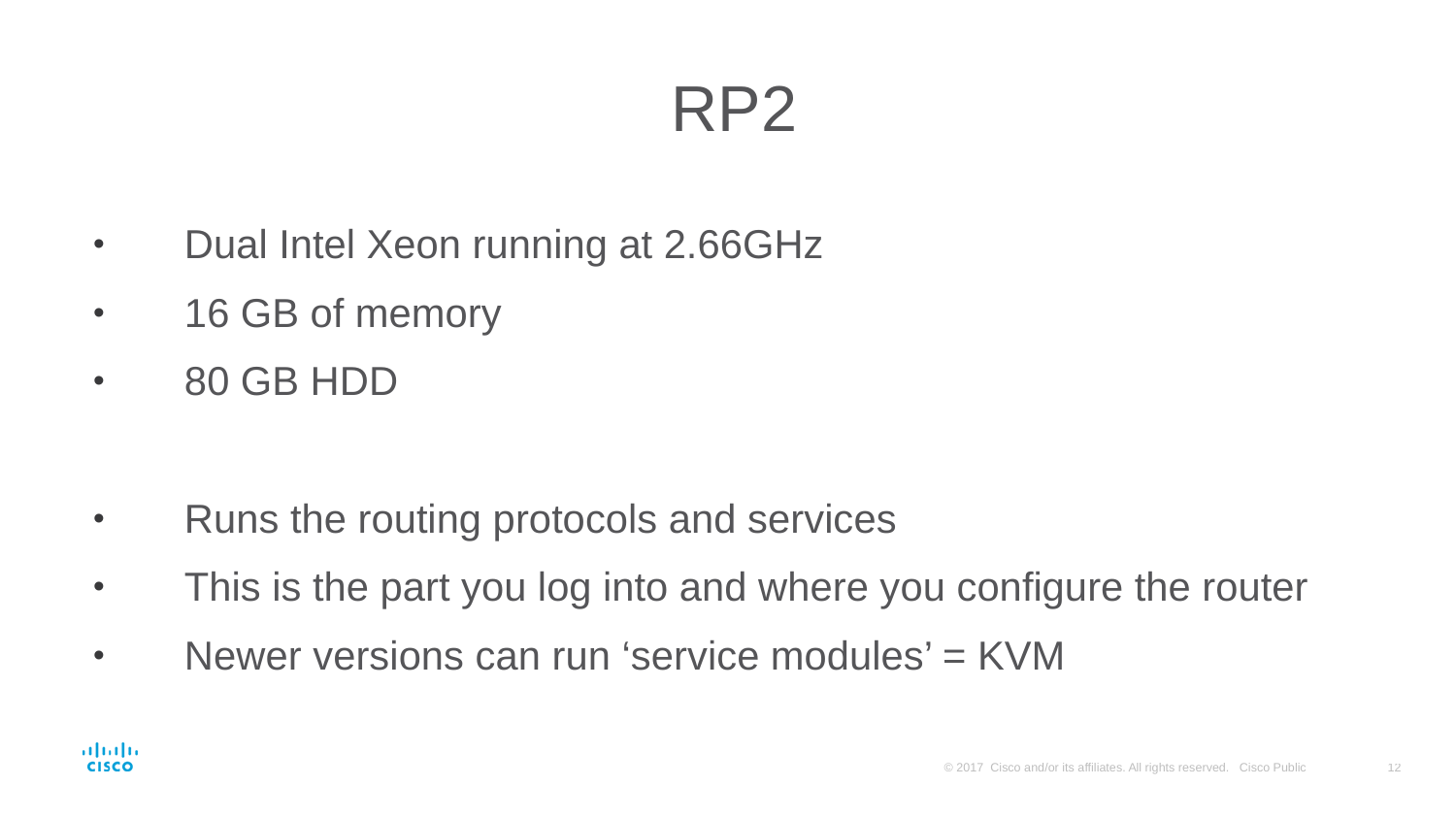

# RP2
Dual Intel Xeon running at 2.66GHz
16 GB of memory
80 GB HDD

Runs the routing protocols and services
This is the part you log into and where you configure the router
Newer versions can run ‘service modules’ = KVM